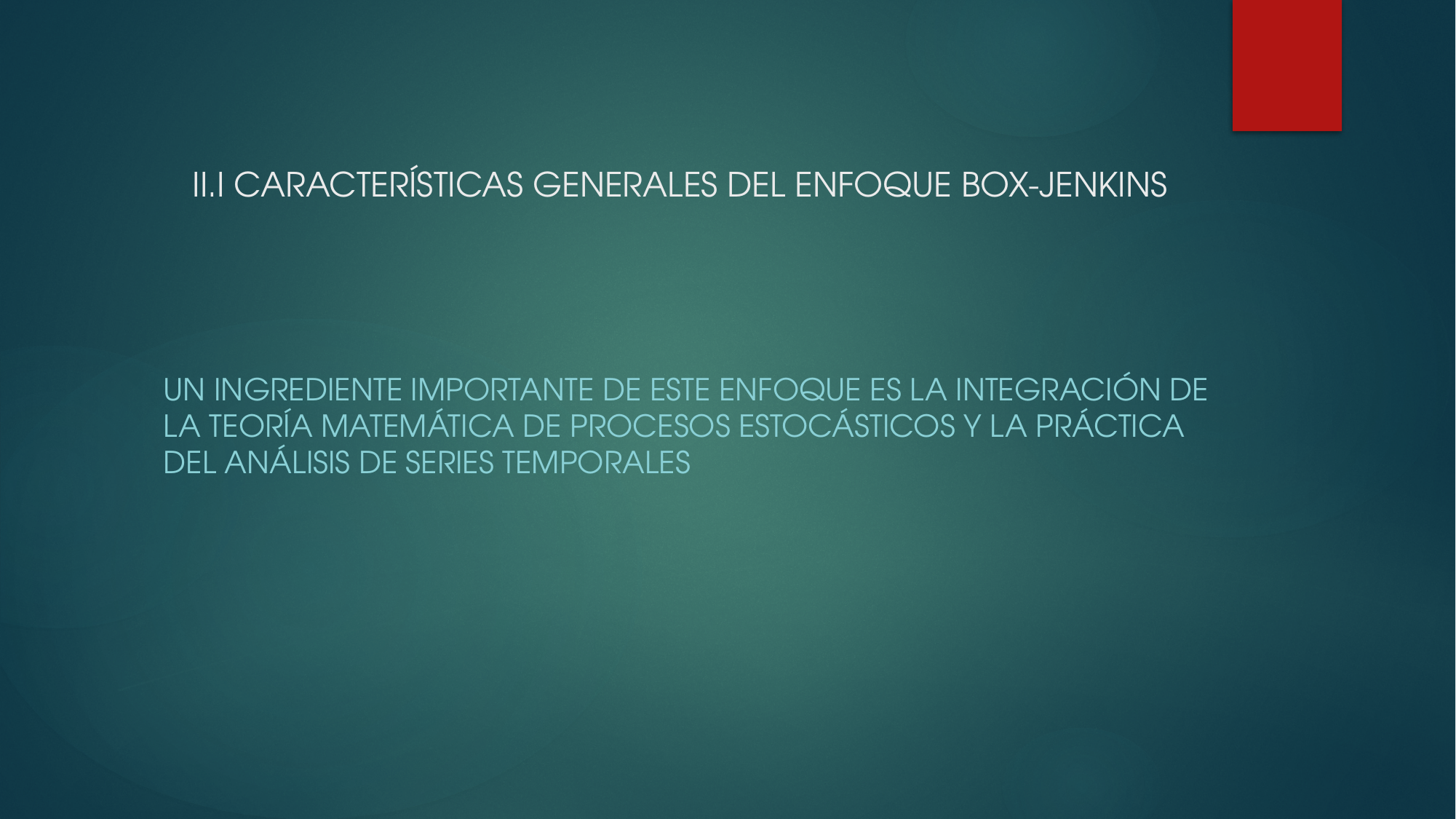

# II.I CARACTERÍSTICAS GENERALES DEL ENFOQUE BOX-JENKINS

Un ingrediente importante de este enfoque es la integración de la teoría matemática de procesos estocásticos y la práctica del análisis de series temporales